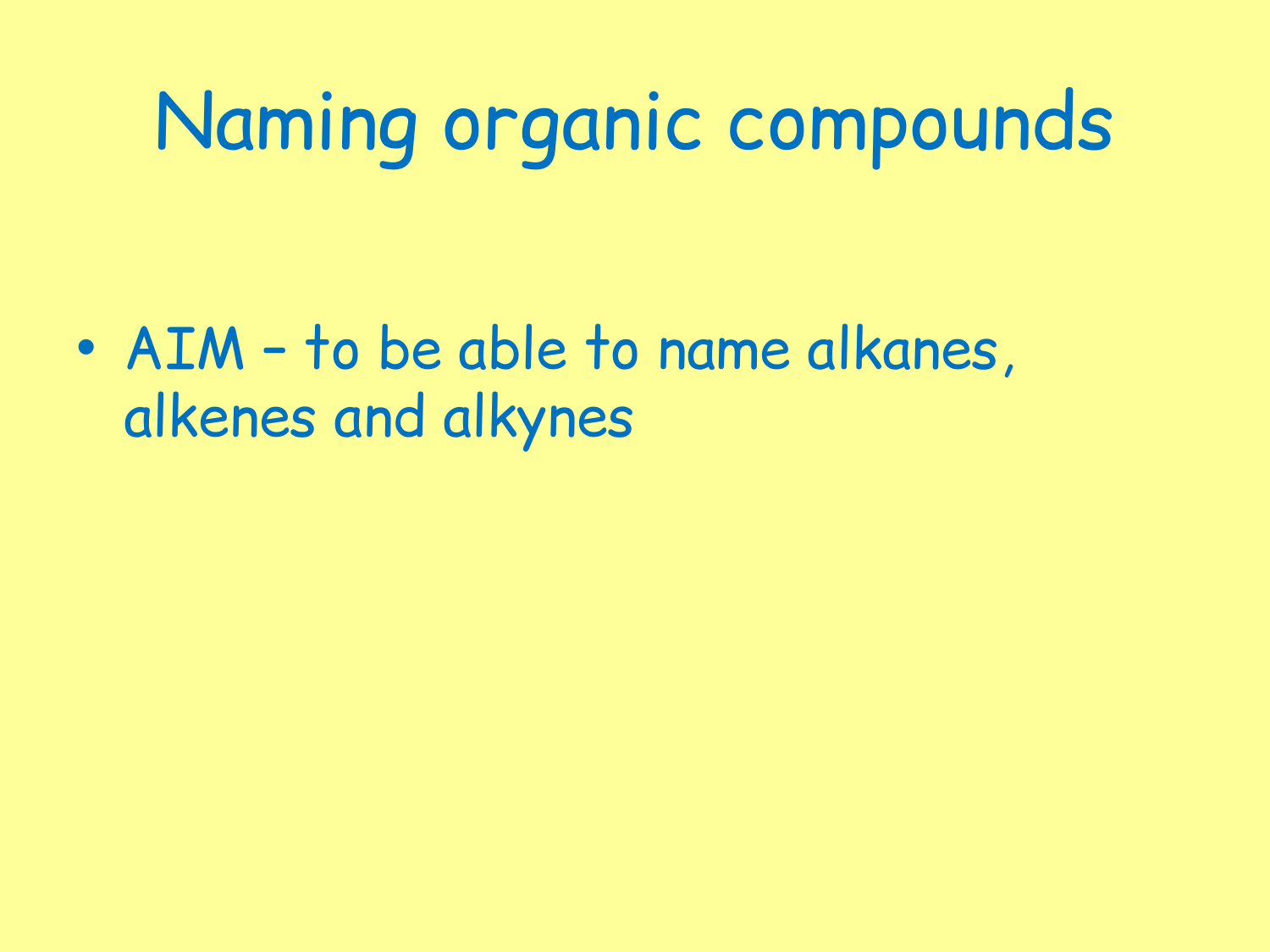

# Naming organic compounds
AIM – to be able to name alkanes, alkenes and alkynes